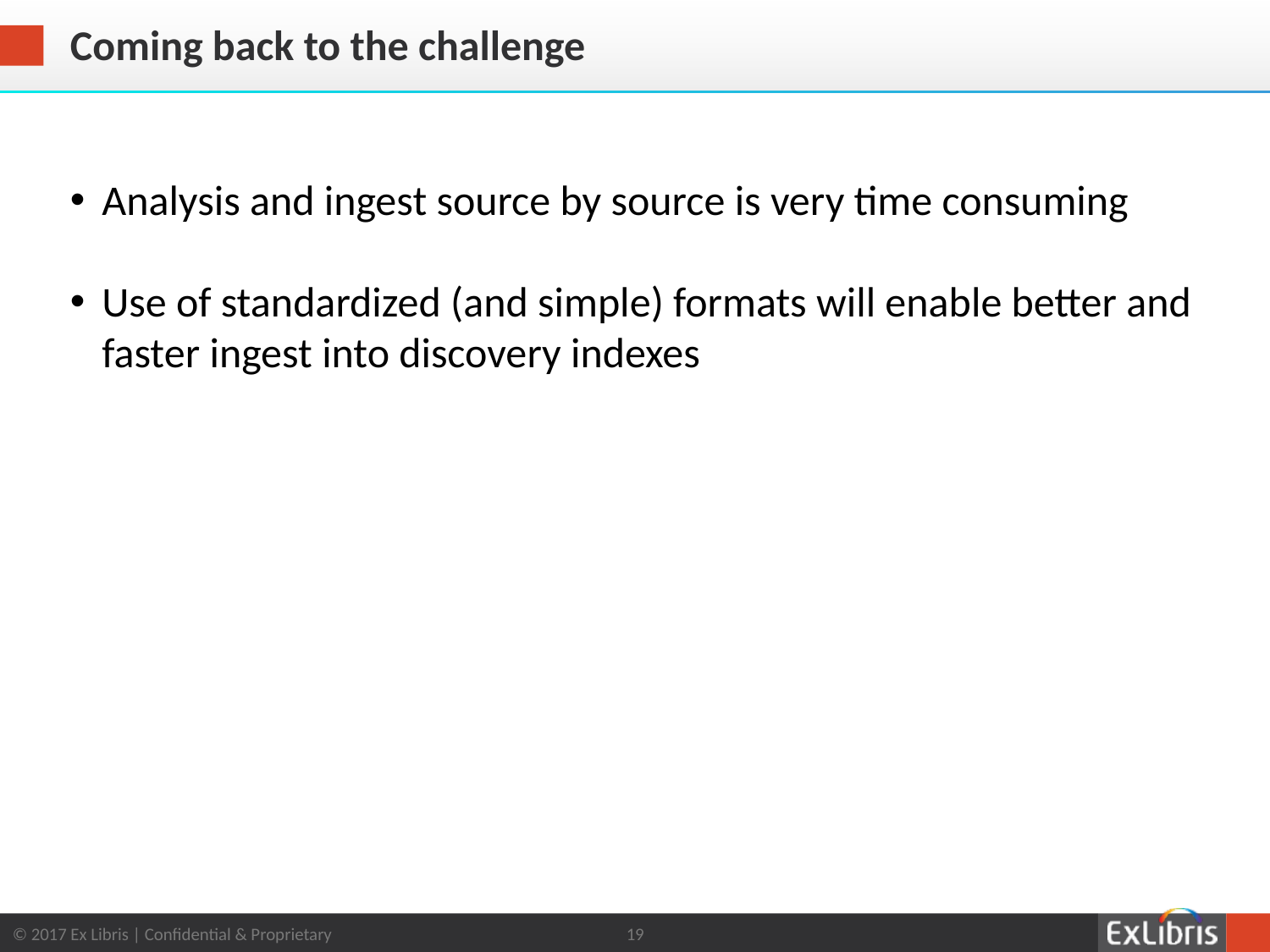

# Coming back to the challenge
Analysis and ingest source by source is very time consuming

Use of standardized (and simple) formats will enable better and faster ingest into discovery indexes
19